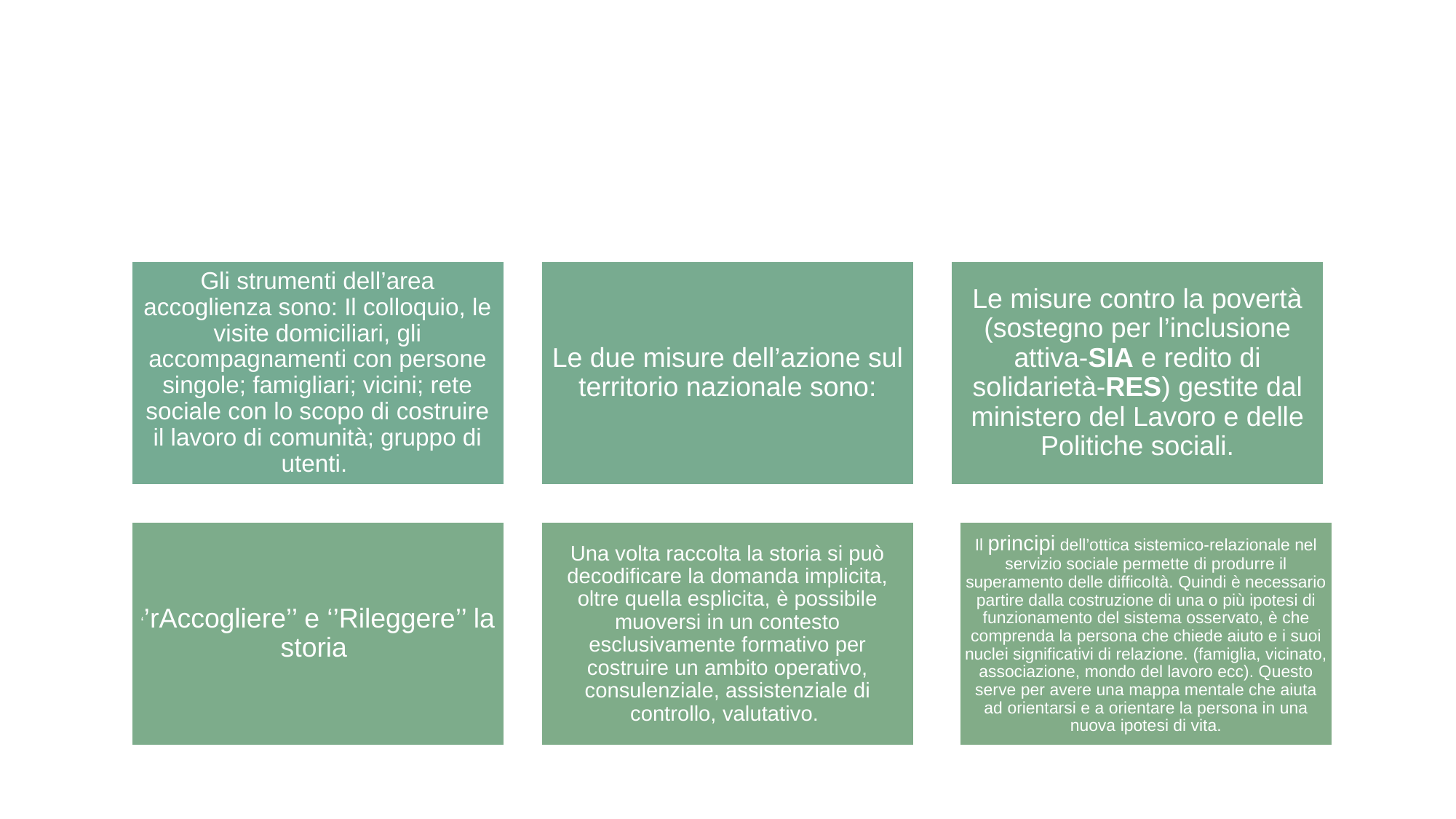

Gli strumenti dell’area accoglienza sono: Il colloquio, le visite domiciliari, gli accompagnamenti con persone singole; famigliari; vicini; rete sociale con lo scopo di costruire il lavoro di comunità; gruppo di utenti.
Le due misure dell’azione sul territorio nazionale sono:
Le misure contro la povertà (sostegno per l’inclusione attiva-SIA e redito di solidarietà-RES) gestite dal ministero del Lavoro e delle Politiche sociali.
‘’rAccogliere’’ e ‘’Rileggere’’ la storia
Una volta raccolta la storia si può decodificare la domanda implicita, oltre quella esplicita, è possibile muoversi in un contesto esclusivamente formativo per costruire un ambito operativo, consulenziale, assistenziale di controllo, valutativo.
Il principi dell’ottica sistemico-relazionale nel servizio sociale permette di produrre il superamento delle difficoltà. Quindi è necessario partire dalla costruzione di una o più ipotesi di funzionamento del sistema osservato, è che comprenda la persona che chiede aiuto e i suoi nuclei significativi di relazione. (famiglia, vicinato, associazione, mondo del lavoro ecc). Questo serve per avere una mappa mentale che aiuta ad orientarsi e a orientare la persona in una nuova ipotesi di vita.